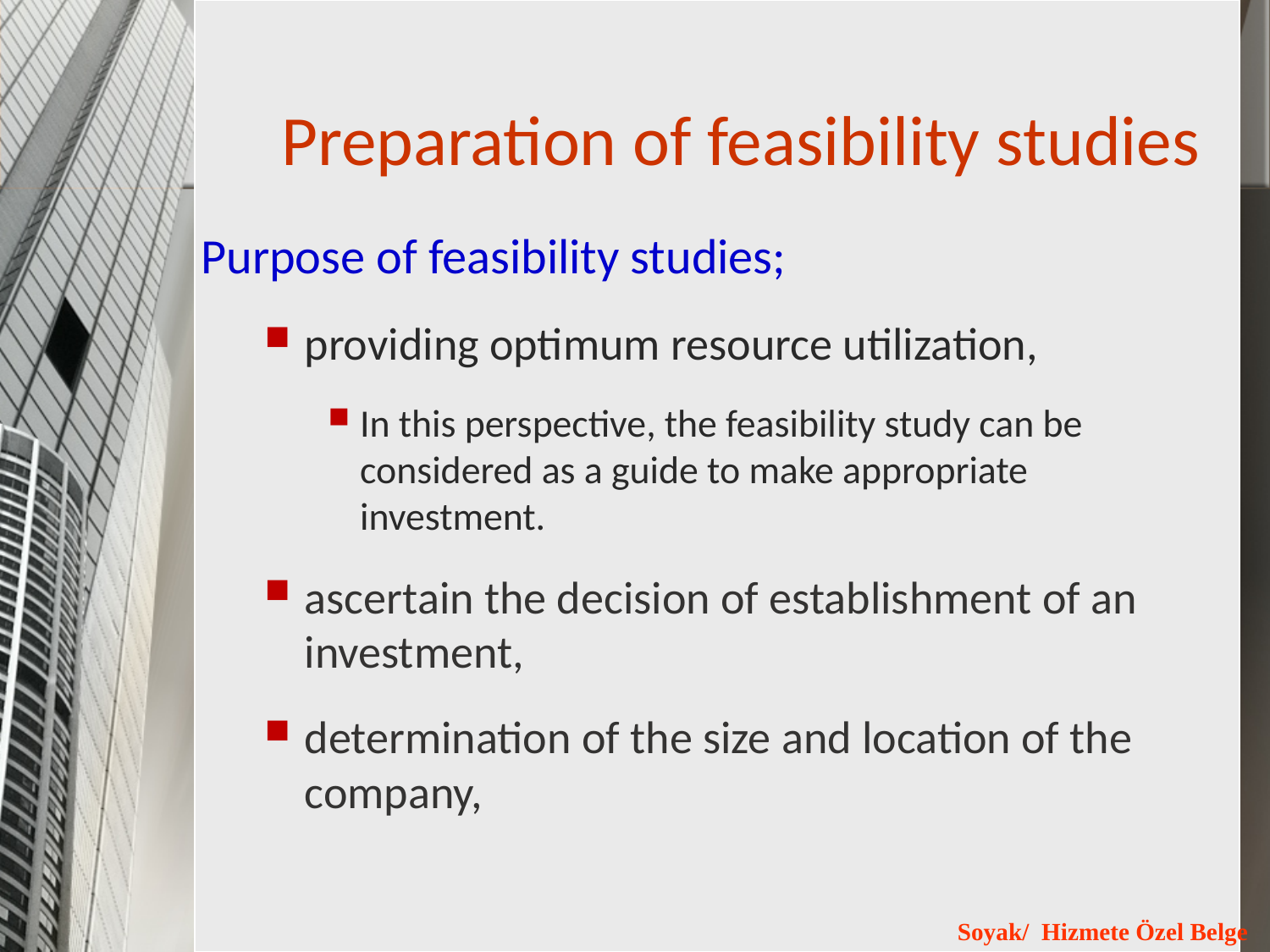

# Preparation of feasibility studies
Purpose of feasibility studies;
providing optimum resource utilization,
In this perspective, the feasibility study can be considered as a guide to make appropriate investment.
ascertain the decision of establishment of an investment,
determination of the size and location of the company,